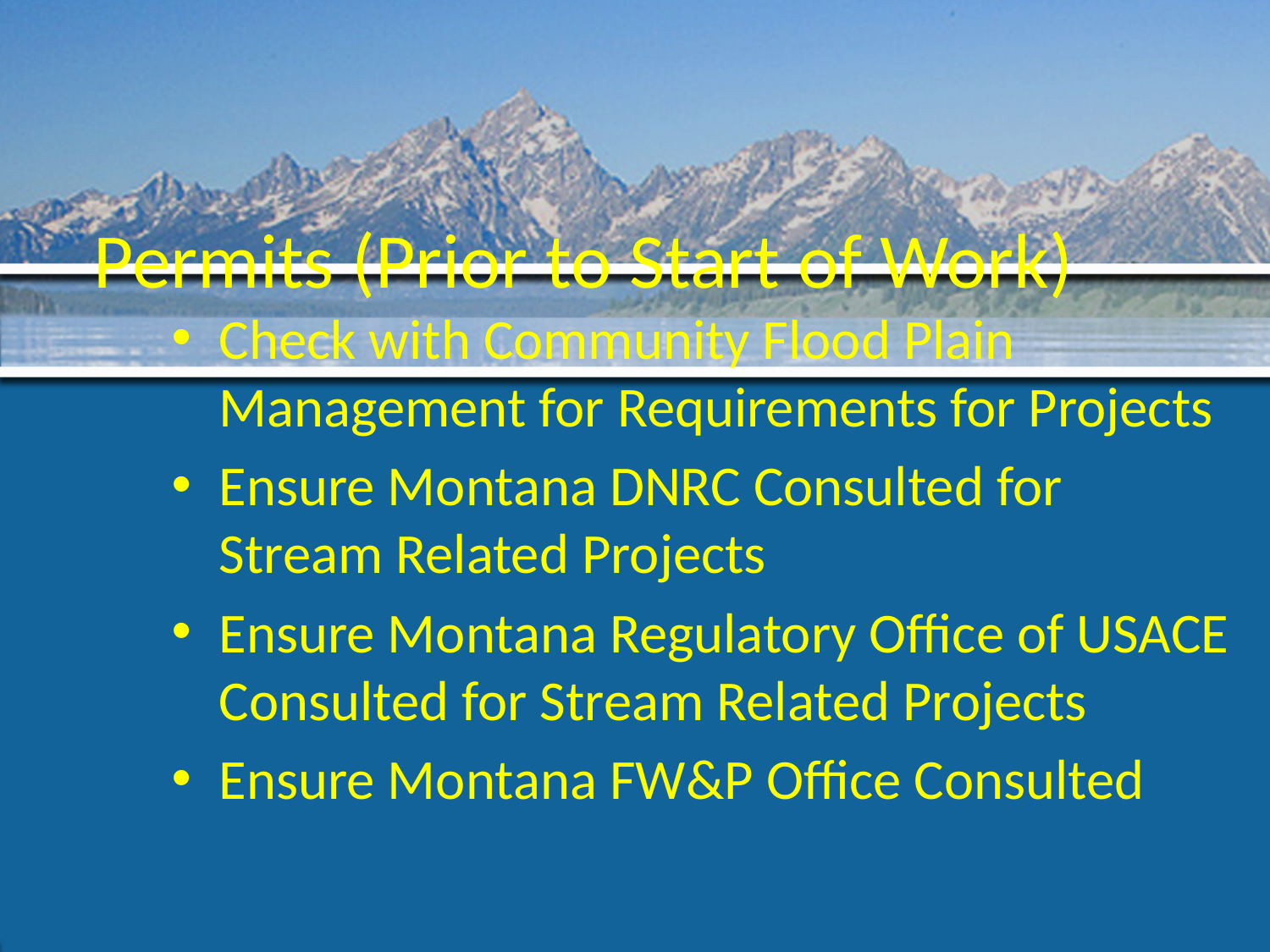

# Permits (Prior to Start of Work)
Check with Community Flood Plain Management for Requirements for Projects
Ensure Montana DNRC Consulted for Stream Related Projects
Ensure Montana Regulatory Office of USACE Consulted for Stream Related Projects
Ensure Montana FW&P Office Consulted